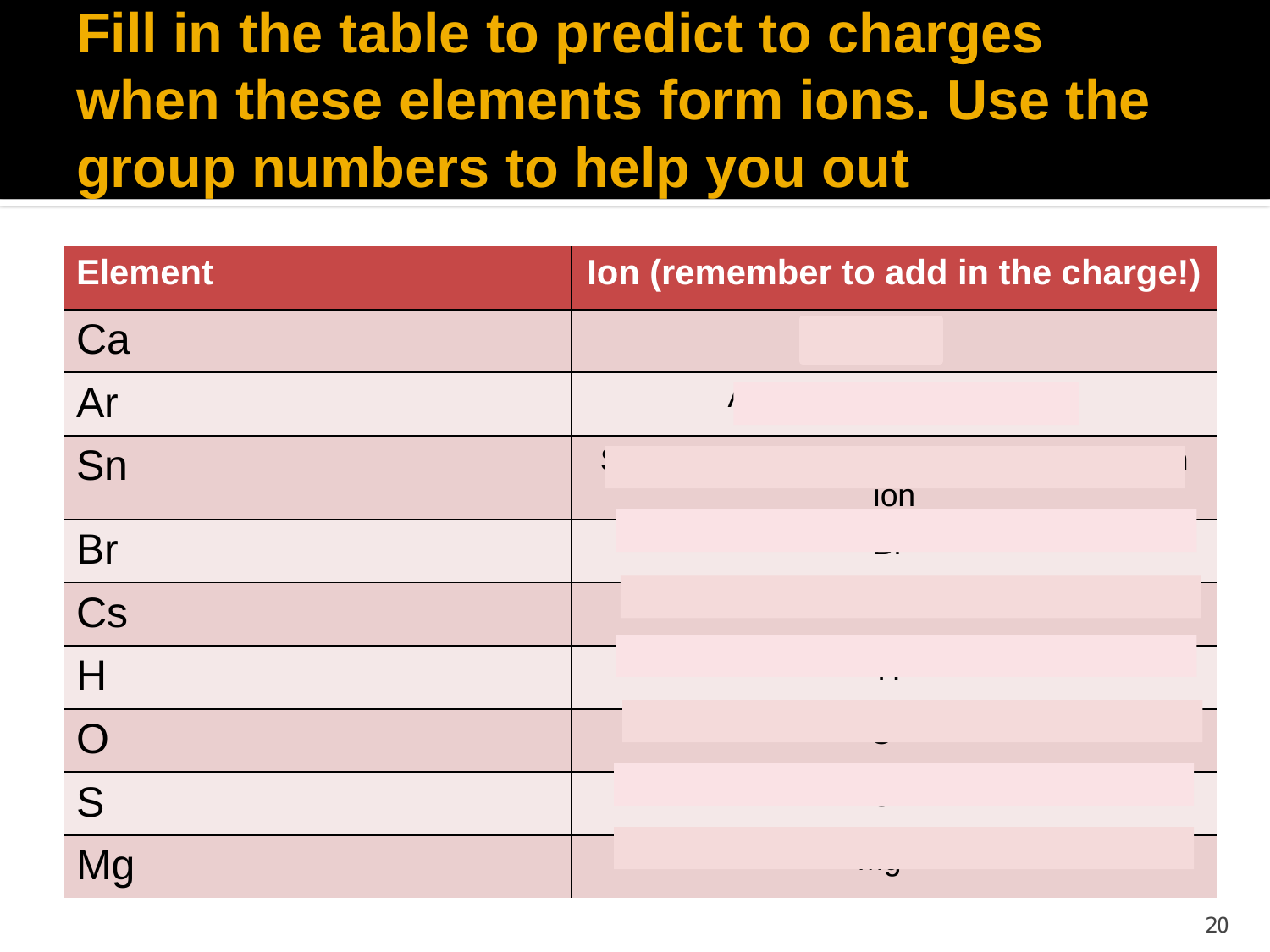

# Fill in the table to predict to charges when these elements form ions. Use the group numbers to help you out
| Element | Ion (remember to add in the charge!) |
| --- | --- |
| Ca | Ca2+ |
| Ar | Ar Doesn’t form an ion |
| Sn | Sn 4+ or Sn 4 Usually doesn’t form an ion |
| Br | Br - |
| Cs | Cs + |
| H | H+ |
| O | O 2- |
| S | S 2- |
| Mg | Mg 2+ |

20